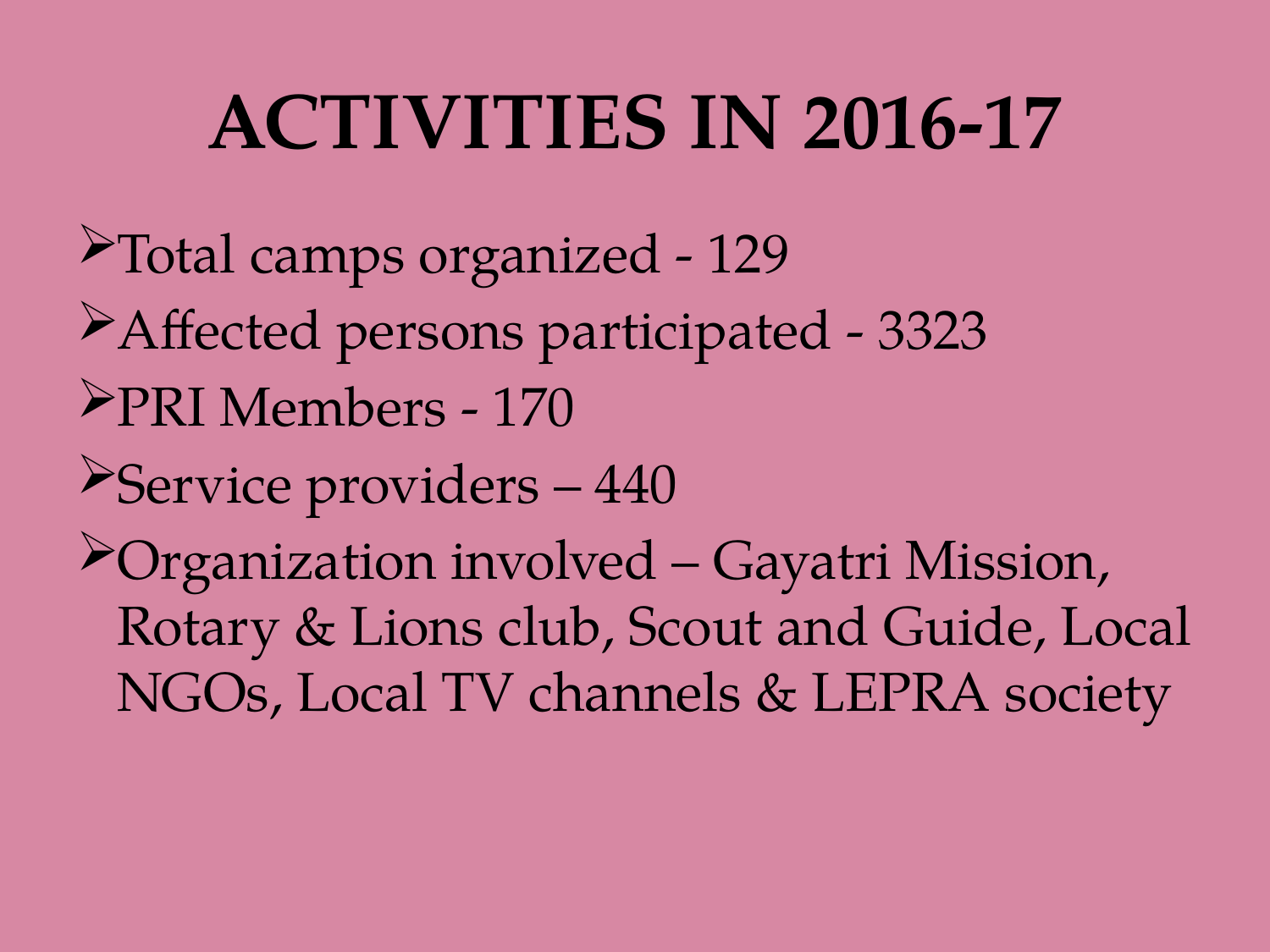

# ACTIVITIES IN 2016-17
Total camps organized - 129
Affected persons participated - 3323
PRI Members - 170
Service providers – 440
Organization involved – Gayatri Mission, Rotary & Lions club, Scout and Guide, Local NGOs, Local TV channels & LEPRA society